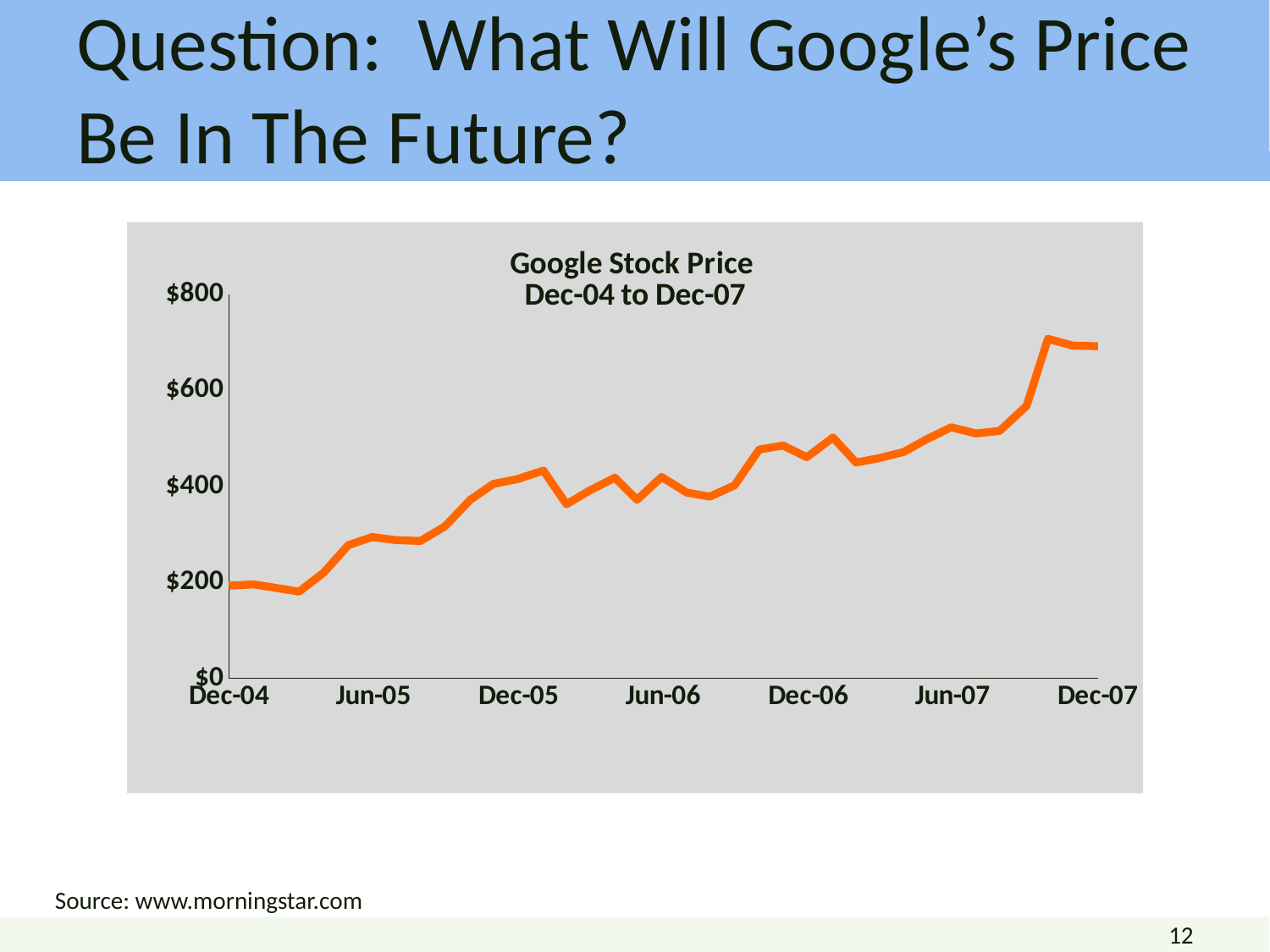

# Question:  What Will Google’s Price Be In The Future?

### Chart: Google Stock Price
Dec-04 to Dec-07

| Category | Close |
|---|---|
| 38218 | 102.36999999999999 |
| 38231 | 129.6 |
| 38261 | 190.64 |
| 38292 | 181.98000000000027 |
| 38322 | 192.79 |
| 38355 | 195.62 |
| 38384 | 187.99 |
| 38412 | 180.51 |
| 38443 | 220.0 |
| 38474 | 277.27 |
| 38504 | 294.15 |
| 38534 | 287.76 |
| 38565 | 286.0 |
| 38596 | 316.45999999999964 |
| 38628 | 372.1400000000004 |
| 38657 | 404.9099999999996 |
| 38687 | 414.86 |
| 38720 | 432.66 |
| 38749 | 362.62 |
| 38777 | 390.0 |
| 38810 | 417.94 |
| 38838 | 371.82 |
| 38869 | 419.33 |
| 38901 | 386.6 |
| 38930 | 378.53 |
| 38961 | 401.9 |
| 38992 | 476.39 |
| 39022 | 484.81 |
| 39052 | 460.47999999999894 |
| 39085 | 501.5 |
| 39114 | 449.45 |
| 39142 | 458.16 |
| 39174 | 471.38 |
| 39203 | 497.9099999999996 |
| 39234 | 522.7 |
| 39265 | 510.0 |
| 39295 | 515.25 |
| 39329 | 567.2700000000006 |
| 39356 | 707.0 |
| 39387 | 693.0 |
| 39419 | 691.48 |
Source: www.morningstar.com
12